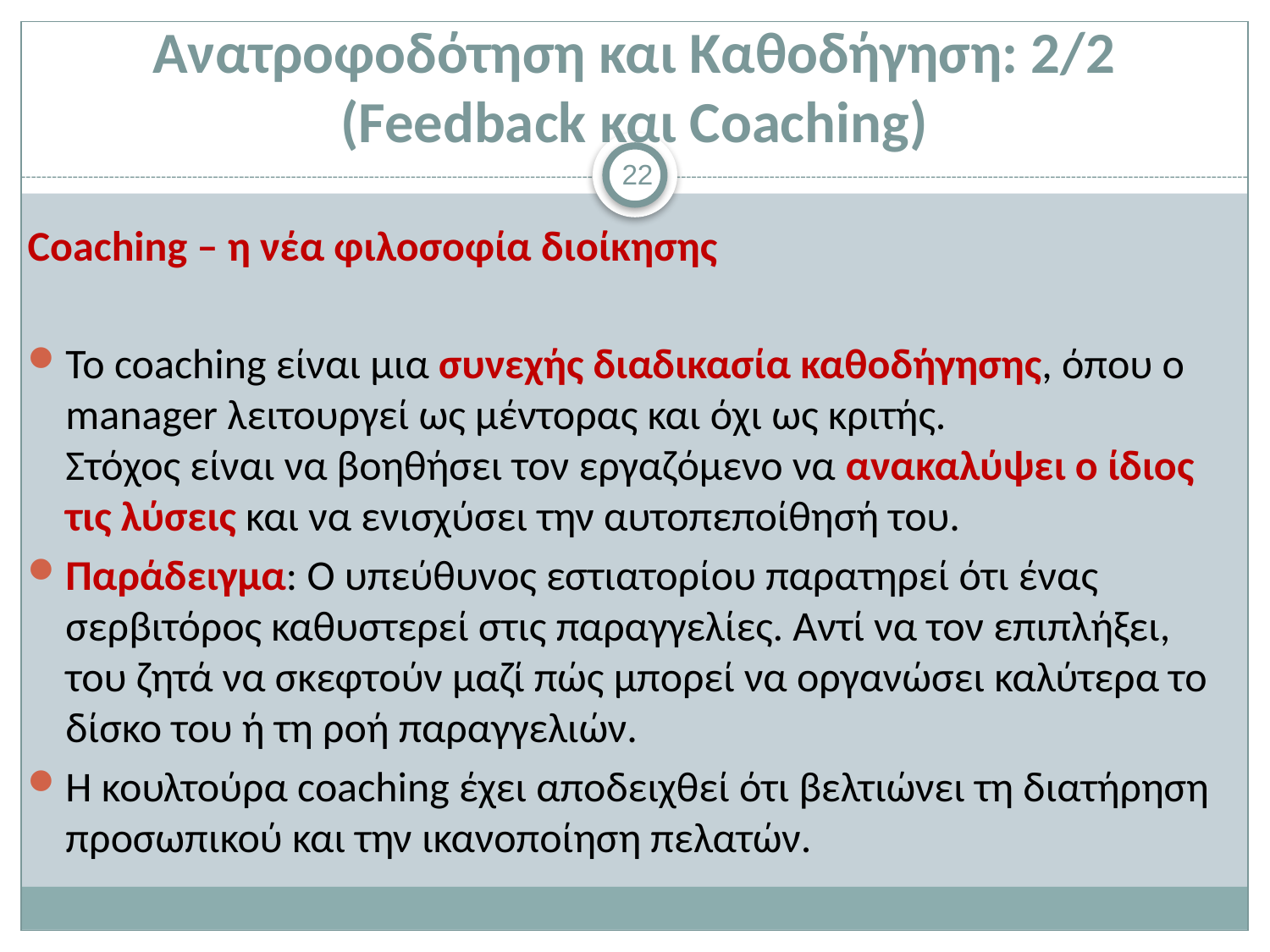

# Ανατροφοδότηση και Καθοδήγηση: 2/2 (Feedback και Coaching)
22
Coaching – η νέα φιλοσοφία διοίκησης

Το coaching είναι μια συνεχής διαδικασία καθοδήγησης, όπου ο manager λειτουργεί ως μέντορας και όχι ως κριτής.
Στόχος είναι να βοηθήσει τον εργαζόμενο να ανακαλύψει ο ίδιος τις λύσεις και να ενισχύσει την αυτοπεποίθησή του.
Παράδειγμα: Ο υπεύθυνος εστιατορίου παρατηρεί ότι ένας σερβιτόρος καθυστερεί στις παραγγελίες. Αντί να τον επιπλήξει, του ζητά να σκεφτούν μαζί πώς μπορεί να οργανώσει καλύτερα το δίσκο του ή τη ροή παραγγελιών.
Η κουλτούρα coaching έχει αποδειχθεί ότι βελτιώνει τη διατήρηση προσωπικού και την ικανοποίηση πελατών.